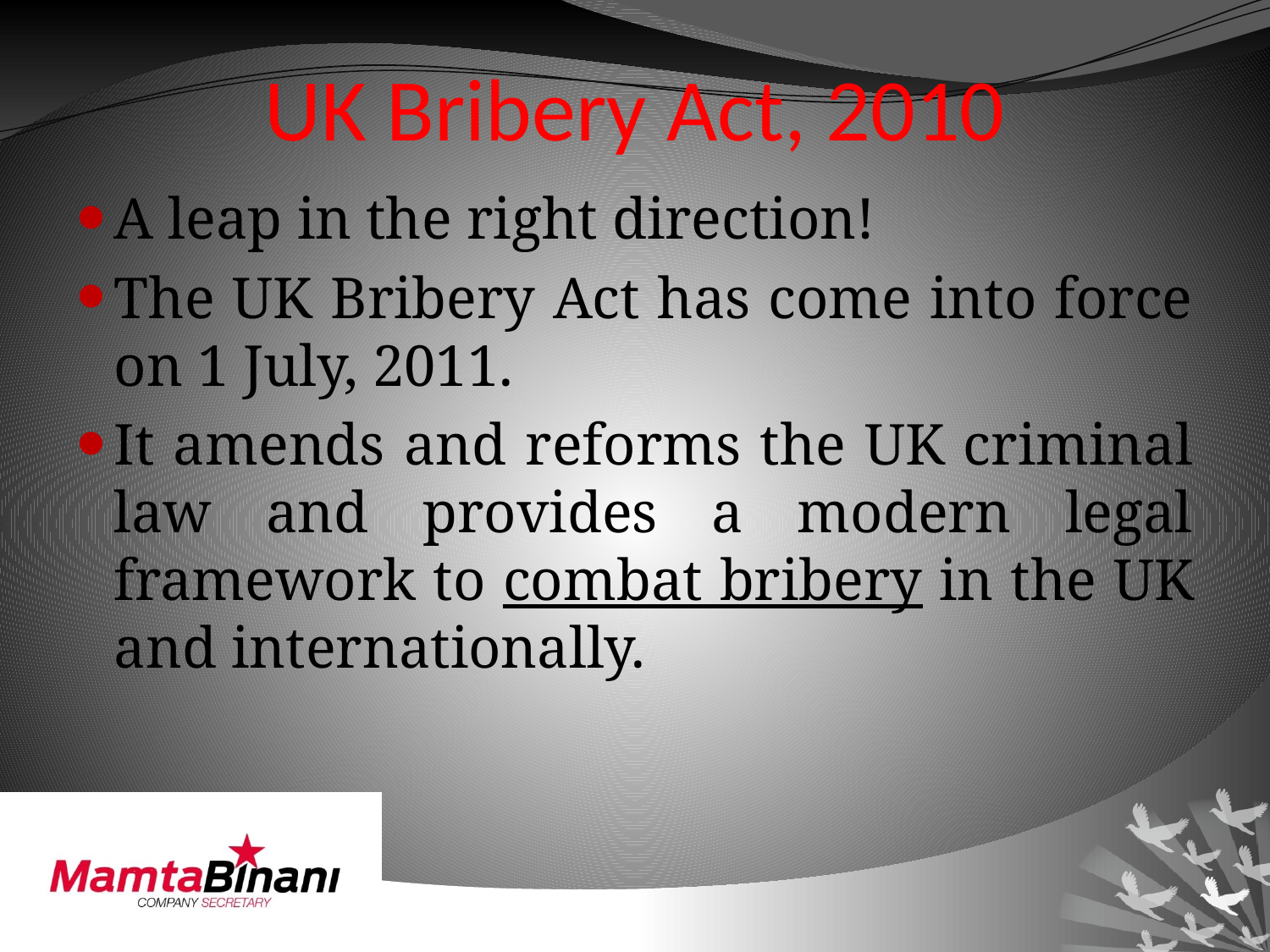

# UK Bribery Act, 2010
A leap in the right direction!
The UK Bribery Act has come into force on 1 July, 2011.
It amends and reforms the UK criminal law and provides a modern legal framework to combat bribery in the UK and internationally.